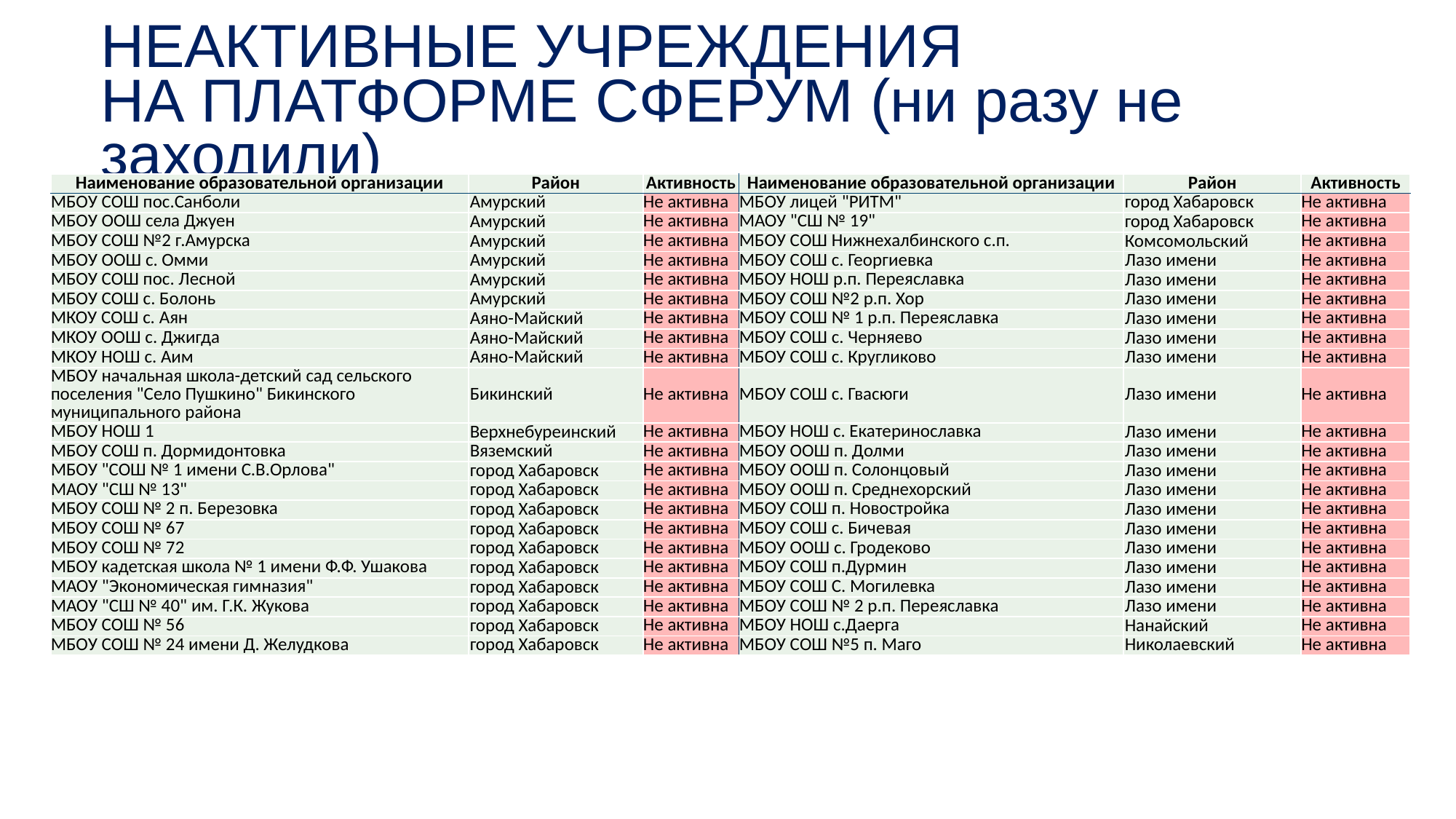

НЕАКТИВНЫЕ УЧРЕЖДЕНИЯ
НА ПЛАТФОРМЕ СФЕРУМ (ни разу не заходили)
| Наименование образовательной организации | Район | Активность | Наименование образовательной организации | Район | Активность |
| --- | --- | --- | --- | --- | --- |
| МБОУ СОШ пос.Санболи | Амурский | Не активна | МБОУ лицей "РИТМ" | город Хабаровск | Не активна |
| МБОУ ООШ села Джуен | Амурский | Не активна | МАОУ "СШ № 19" | город Хабаровск | Не активна |
| МБОУ СОШ №2 г.Амурска | Амурский | Не активна | МБОУ СОШ Нижнехалбинского с.п. | Комсомольский | Не активна |
| МБОУ ООШ с. Омми | Амурский | Не активна | МБОУ СОШ с. Георгиевка | Лазо имени | Не активна |
| МБОУ СОШ пос. Лесной | Амурский | Не активна | МБОУ НОШ р.п. Переяславка | Лазо имени | Не активна |
| МБОУ СОШ с. Болонь | Амурский | Не активна | МБОУ СОШ №2 р.п. Хор | Лазо имени | Не активна |
| МКОУ СОШ с. Аян | Аяно-Майский | Не активна | МБОУ СОШ № 1 р.п. Переяславка | Лазо имени | Не активна |
| МКОУ ООШ с. Джигда | Аяно-Майский | Не активна | МБОУ СОШ с. Черняево | Лазо имени | Не активна |
| МКОУ НОШ с. Аим | Аяно-Майский | Не активна | МБОУ СОШ с. Кругликово | Лазо имени | Не активна |
| МБОУ начальная школа-детский сад сельского поселения "Село Пушкино" Бикинского муниципального района | Бикинский | Не активна | МБОУ СОШ с. Гвасюги | Лазо имени | Не активна |
| МБОУ НОШ 1 | Верхнебуреинский | Не активна | МБОУ НОШ с. Екатеринославка | Лазо имени | Не активна |
| МБОУ СОШ п. Дормидонтовка | Вяземский | Не активна | МБОУ ООШ п. Долми | Лазо имени | Не активна |
| МБОУ "СОШ № 1 имени С.В.Орлова" | город Хабаровск | Не активна | МБОУ ООШ п. Солонцовый | Лазо имени | Не активна |
| МАОУ "СШ № 13" | город Хабаровск | Не активна | МБОУ ООШ п. Среднехорский | Лазо имени | Не активна |
| МБОУ СОШ № 2 п. Березовка | город Хабаровск | Не активна | МБОУ СОШ п. Новостройка | Лазо имени | Не активна |
| МБОУ СОШ № 67 | город Хабаровск | Не активна | МБОУ СОШ с. Бичевая | Лазо имени | Не активна |
| МБОУ СОШ № 72 | город Хабаровск | Не активна | МБОУ ООШ с. Гродеково | Лазо имени | Не активна |
| МБОУ кадетская школа № 1 имени Ф.Ф. Ушакова | город Хабаровск | Не активна | МБОУ СОШ п.Дурмин | Лазо имени | Не активна |
| МАОУ "Экономическая гимназия" | город Хабаровск | Не активна | МБОУ СОШ С. Могилевка | Лазо имени | Не активна |
| МАОУ "СШ № 40" им. Г.К. Жукова | город Хабаровск | Не активна | МБОУ СОШ № 2 р.п. Переяславка | Лазо имени | Не активна |
| МБОУ СОШ № 56 | город Хабаровск | Не активна | МБОУ НОШ с.Даерга | Нанайский | Не активна |
| МБОУ СОШ № 24 имени Д. Желудкова | город Хабаровск | Не активна | МБОУ СОШ №5 п. Маго | Николаевский | Не активна |